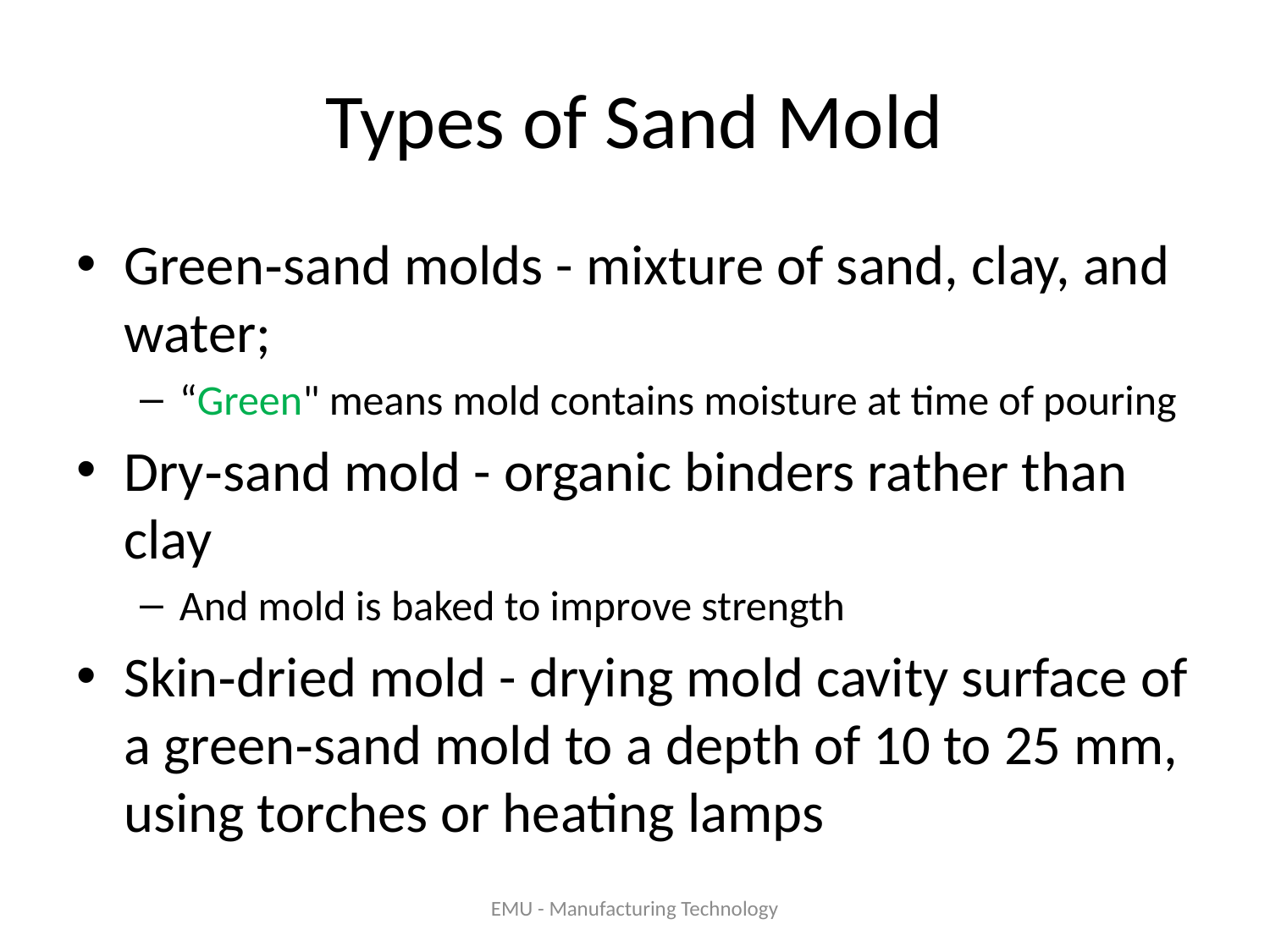

# Types of Sand Mold
Green‑sand molds - mixture of sand, clay, and water;
“Green" means mold contains moisture at time of pouring
Dry‑sand mold - organic binders rather than clay
And mold is baked to improve strength
Skin‑dried mold - drying mold cavity surface of a green‑sand mold to a depth of 10 to 25 mm, using torches or heating lamps
EMU - Manufacturing Technology